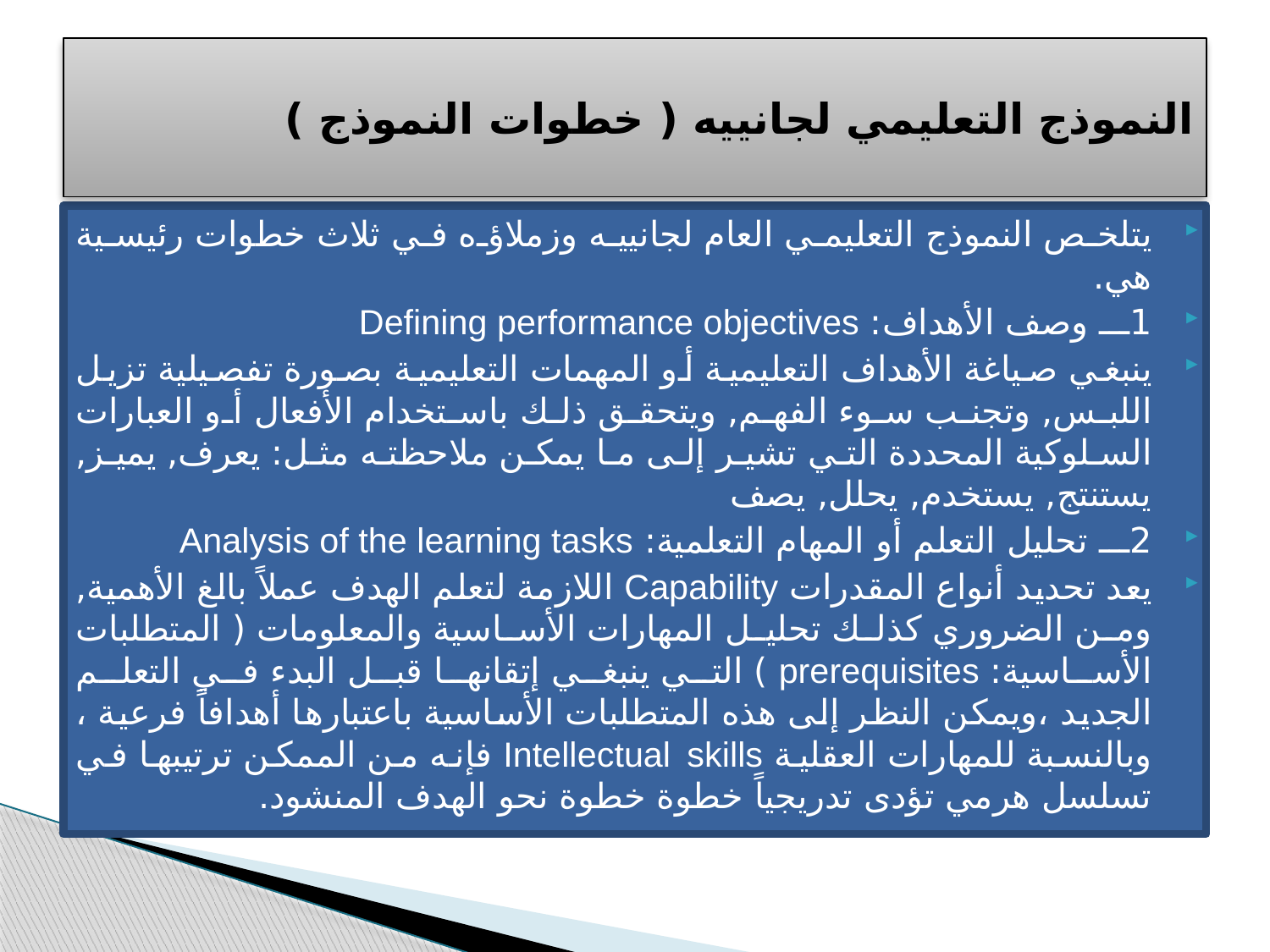

# النموذج التعليمي لجانييه ( خطوات النموذج )
يتلخص النموذج التعليمي العام لجانييه وزملاؤه في ثلاث خطوات رئيسية هي.
1ـــ وصف الأهداف: Defining performance objectives
ينبغي صياغة الأهداف التعليمية أو المهمات التعليمية بصورة تفصيلية تزيل اللبس, وتجنب سوء الفهم, ويتحقق ذلك باستخدام الأفعال أو العبارات السلوكية المحددة التي تشير إلى ما يمكن ملاحظته مثل: يعرف, يميز, يستنتج, يستخدم, يحلل, يصف
2ـــ تحليل التعلم أو المهام التعلمية: Analysis of the learning tasks
يعد تحديد أنواع المقدرات Capability اللازمة لتعلم الهدف عملاً بالغ الأهمية, ومن الضروري كذلك تحليل المهارات الأساسية والمعلومات ( المتطلبات الأساسية: prerequisites ) التي ينبغي إتقانها قبل البدء في التعلم الجديد ،ويمكن النظر إلى هذه المتطلبات الأساسية باعتبارها أهدافاً فرعية ، وبالنسبة للمهارات العقلية Intellectual skills فإنه من الممكن ترتيبها في تسلسل هرمي تؤدى تدريجياً خطوة خطوة نحو الهدف المنشود.